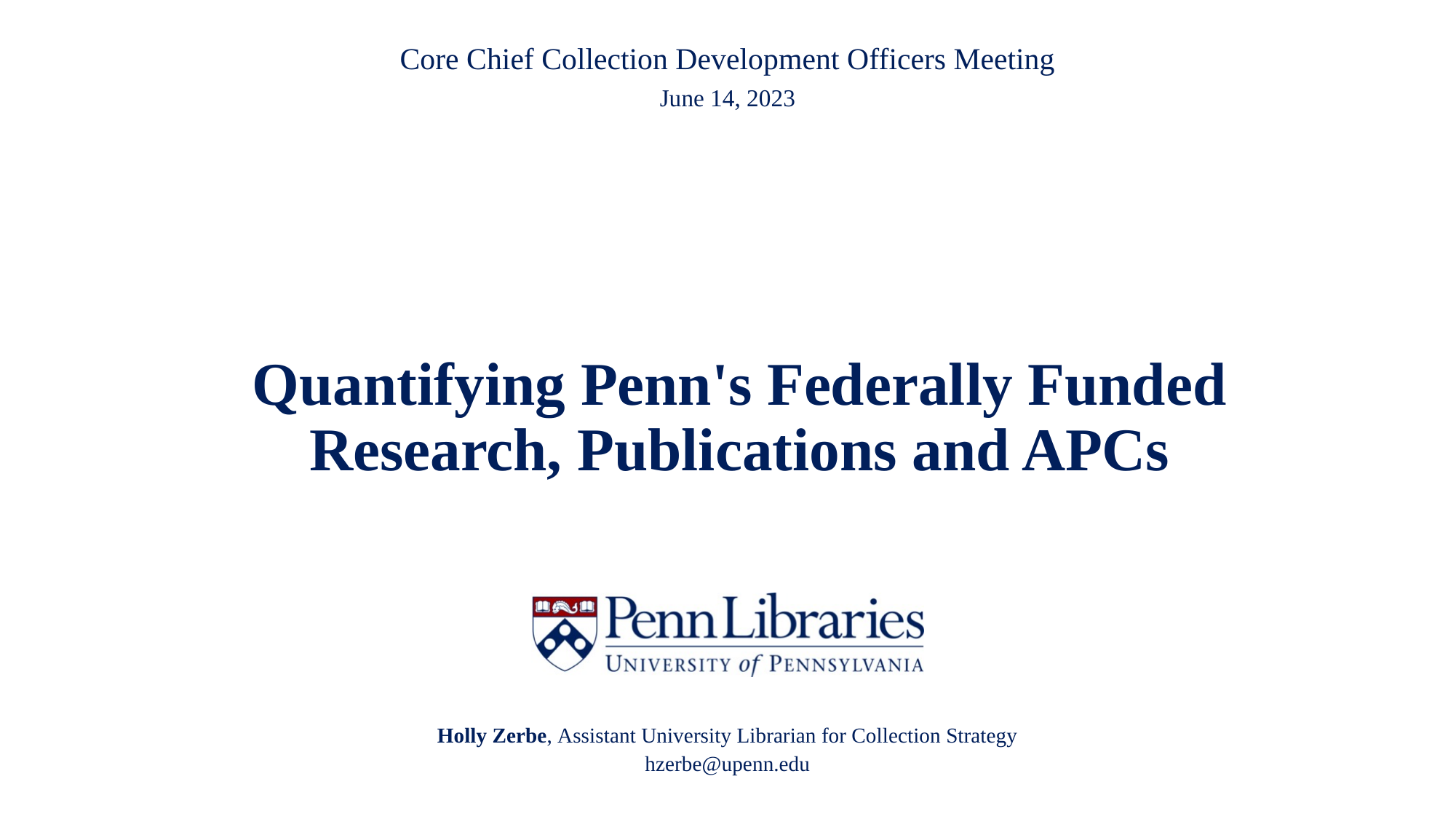

Core Chief Collection Development Officers Meeting
June 14, 2023
# Quantifying Penn's Federally Funded Research, Publications and APCs
Holly Zerbe, Assistant University Librarian for Collection Strategy
hzerbe@upenn.edu